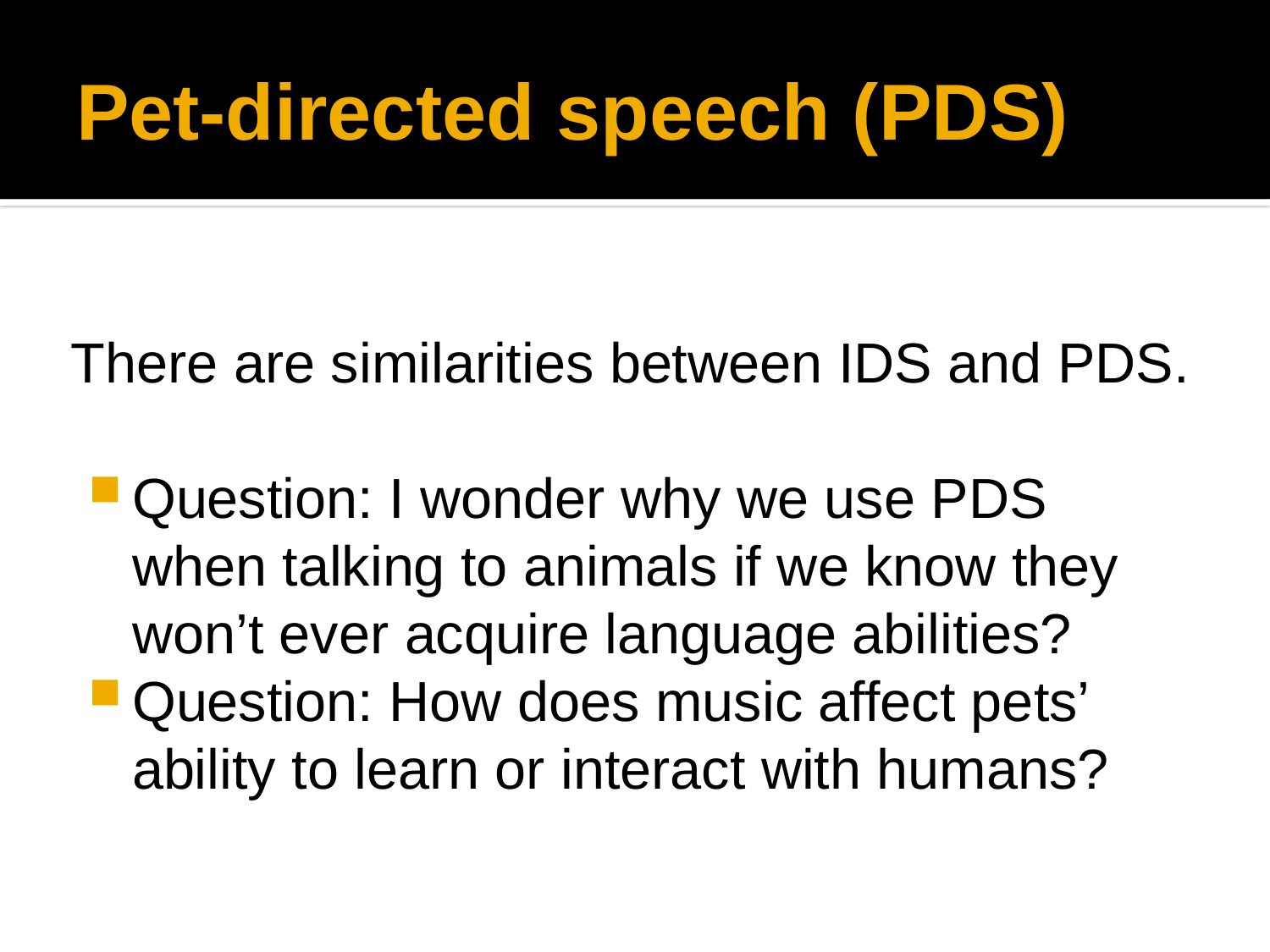

# Pet-directed speech (PDS)

There are similarities between IDS and PDS.

Question: I wonder why we use PDS when talking to animals if we know they won’t ever acquire language abilities?
Question: How does music affect pets’ ability to learn or interact with humans?